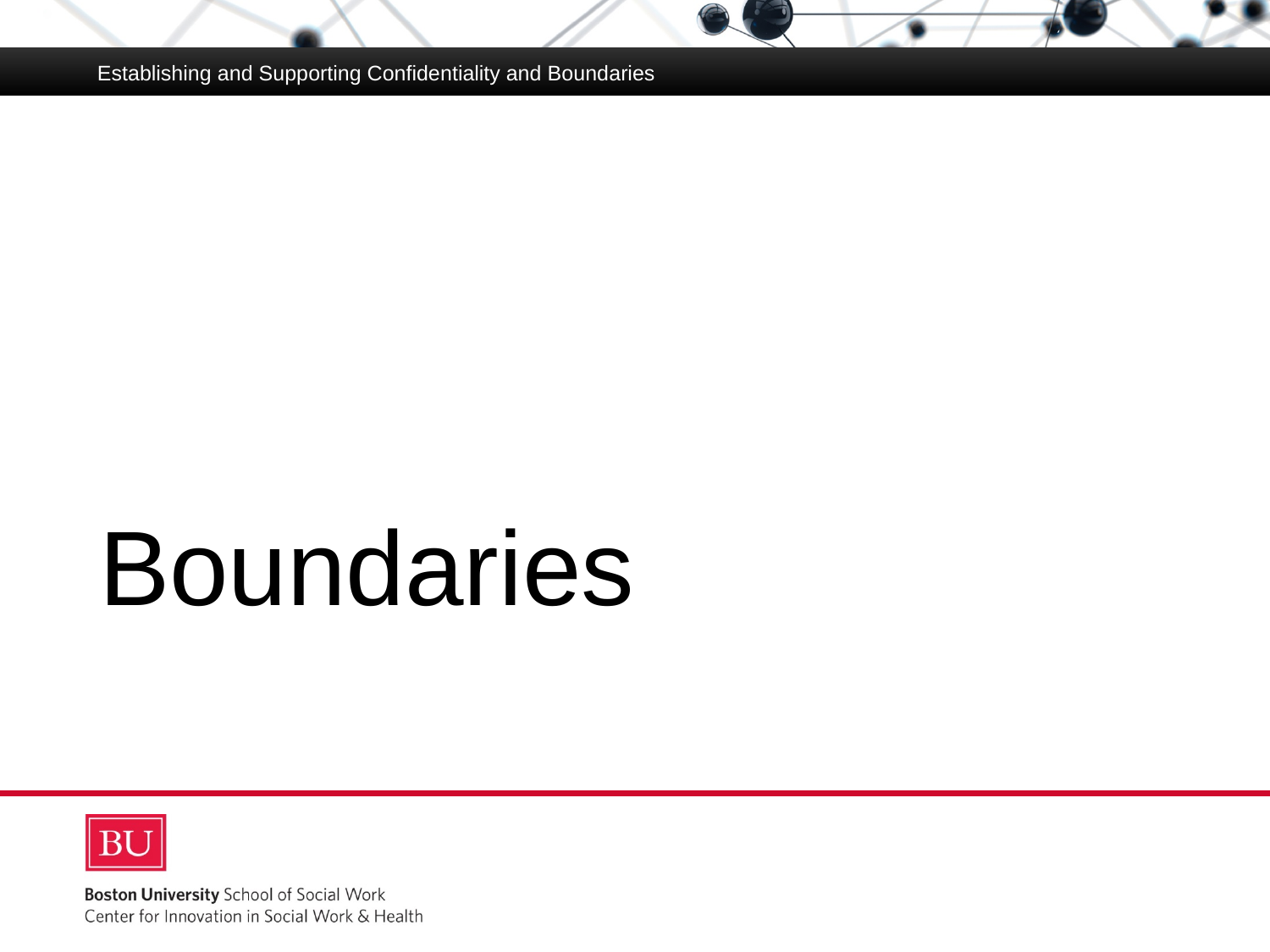

Establishing and Supporting Confidentiality and Boundaries
# Boundaries